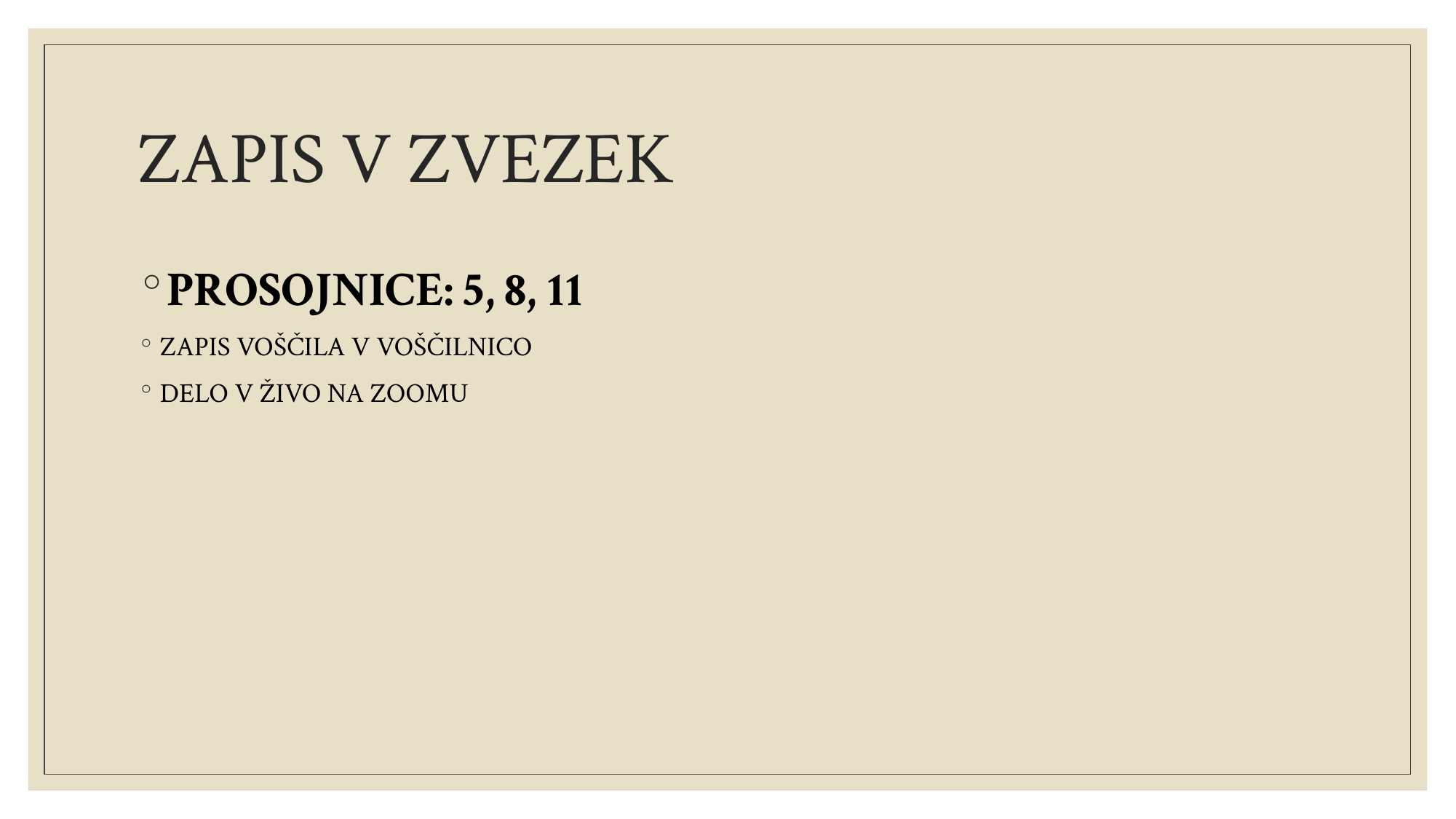

# ZAPIS V ZVEZEK
PROSOJNICE: 5, 8, 11
ZAPIS VOŠČILA V VOŠČILNICO
DELO V ŽIVO NA ZOOMU